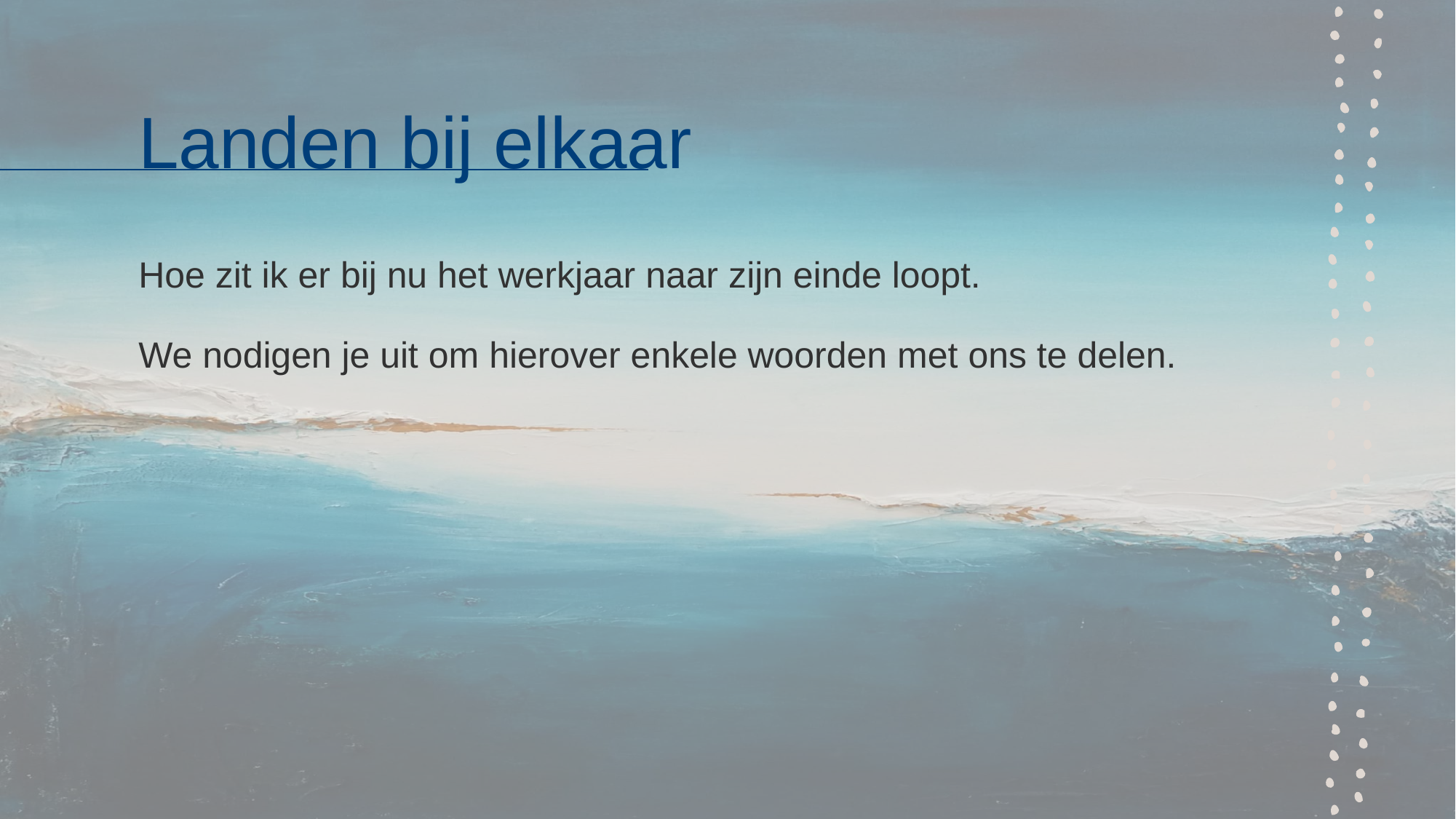

# Landen bij elkaar
Hoe zit ik er bij nu het werkjaar naar zijn einde loopt.
We nodigen je uit om hierover enkele woorden met ons te delen.